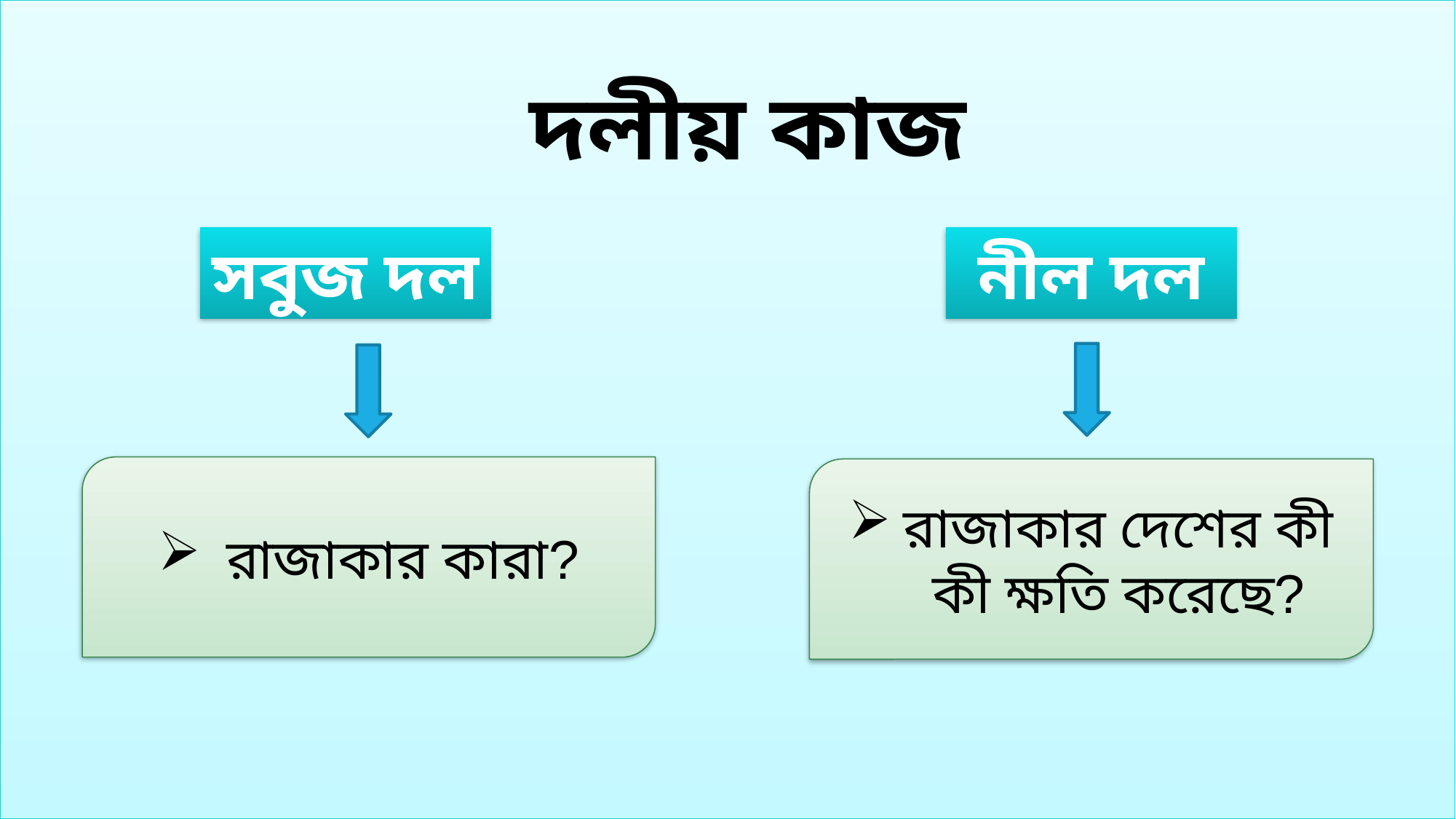

দলীয় কাজ
সবুজ দল
নীল দল

রাজাকার কারা?
রাজাকার দেশের কী কী ক্ষতি করেছে?